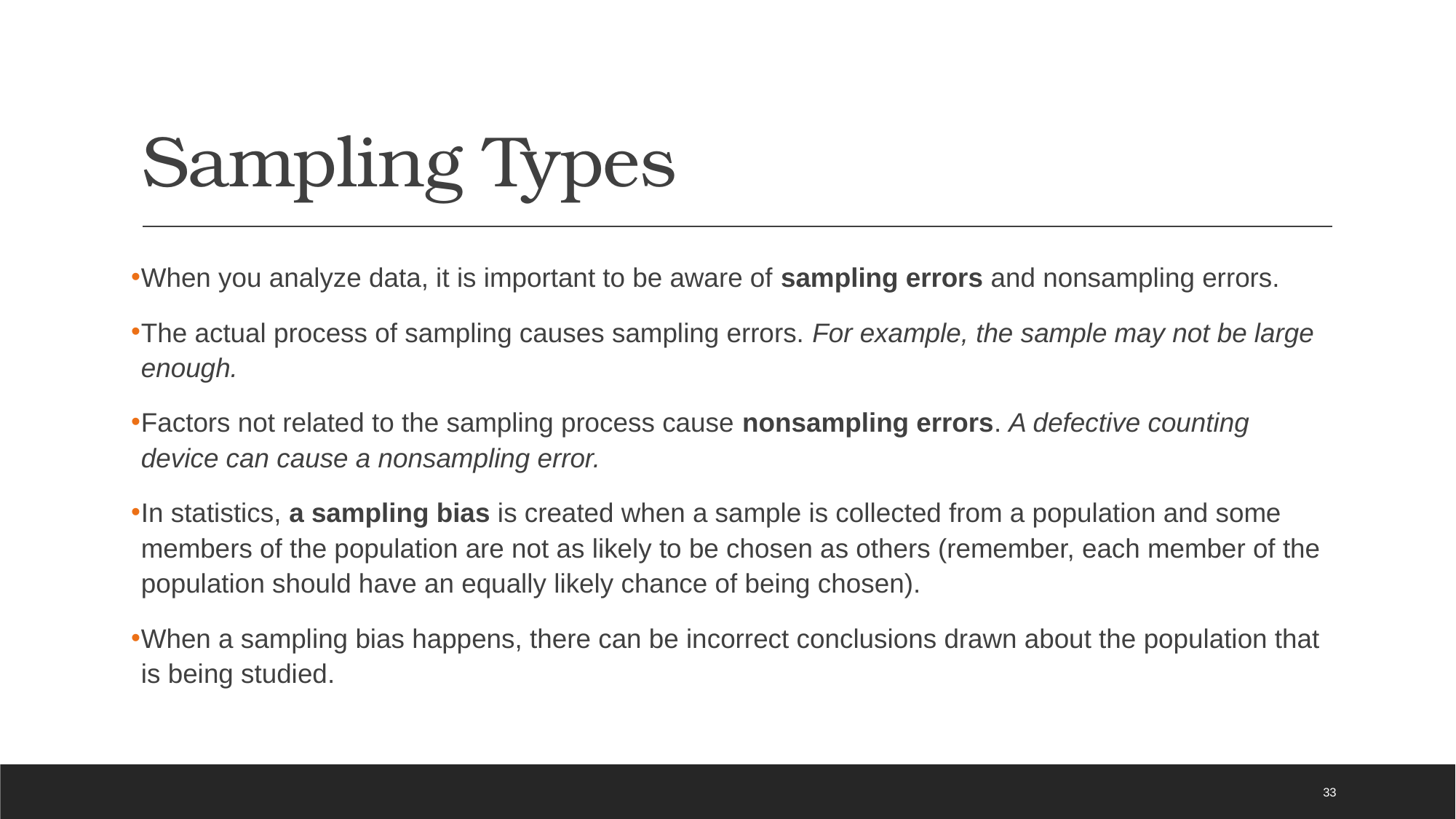

# Sampling Types
When you analyze data, it is important to be aware of sampling errors and nonsampling errors.
The actual process of sampling causes sampling errors. For example, the sample may not be large enough.
Factors not related to the sampling process cause nonsampling errors. A defective counting device can cause a nonsampling error.
In statistics, a sampling bias is created when a sample is collected from a population and some members of the population are not as likely to be chosen as others (remember, each member of the population should have an equally likely chance of being chosen).
When a sampling bias happens, there can be incorrect conclusions drawn about the population that is being studied.

33